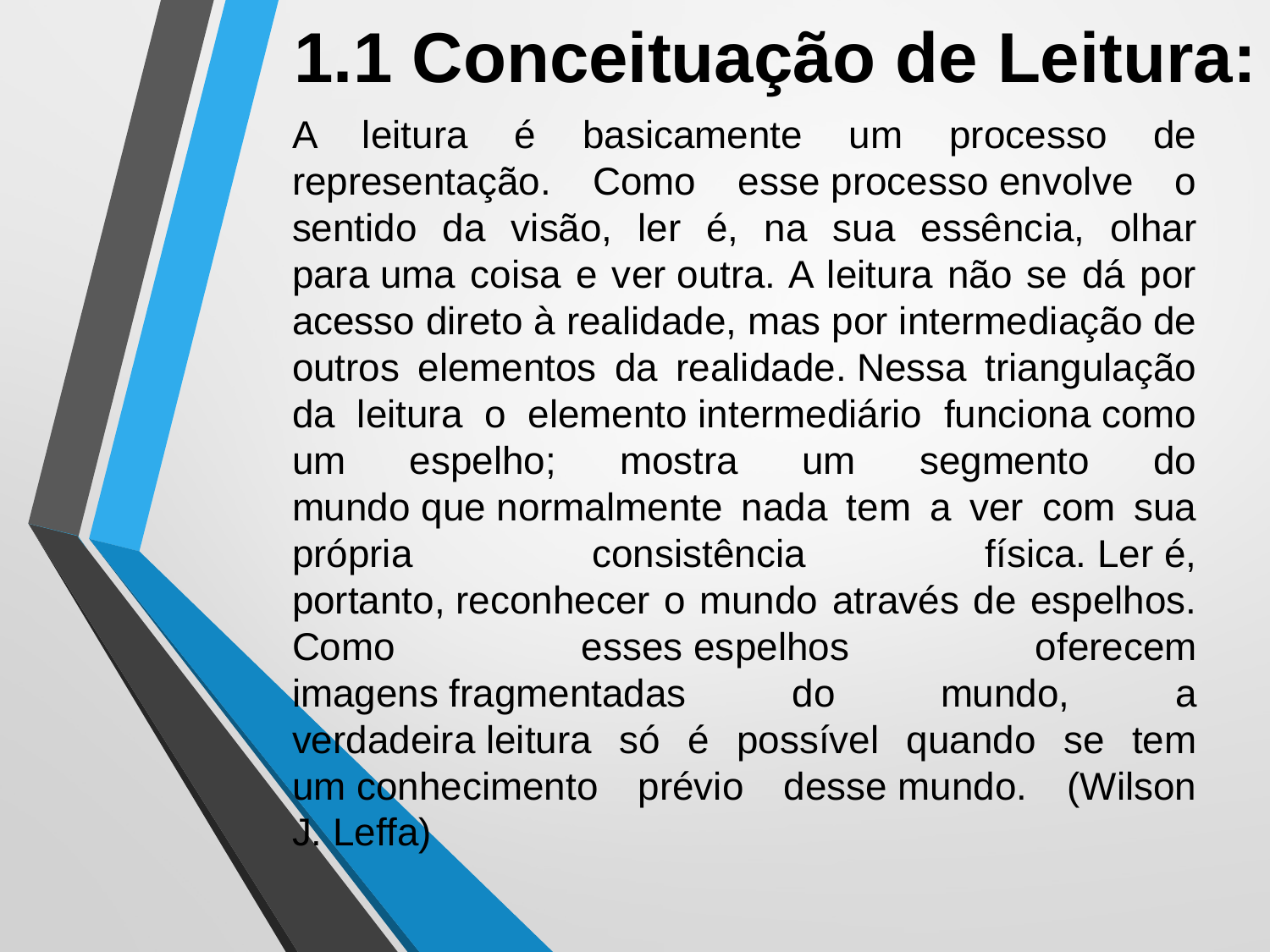

# 1.1 Conceituação de Leitura:
A leitura é basicamente um processo de representação. Como esse processo envolve o sentido da visão, ler é, na sua essência, olhar para uma coisa e ver outra. A leitura não se dá por acesso direto à realidade, mas por intermediação de outros elementos da realidade. Nessa triangulação da leitura o elemento intermediário funciona como um espelho; mostra um segmento do mundo que normalmente nada tem a ver com sua própria consistência física. Ler é, portanto, reconhecer o mundo através de espelhos. Como esses espelhos oferecem imagens fragmentadas do mundo, a verdadeira leitura só é possível quando se tem um conhecimento prévio desse mundo. (Wilson J. Leffa)